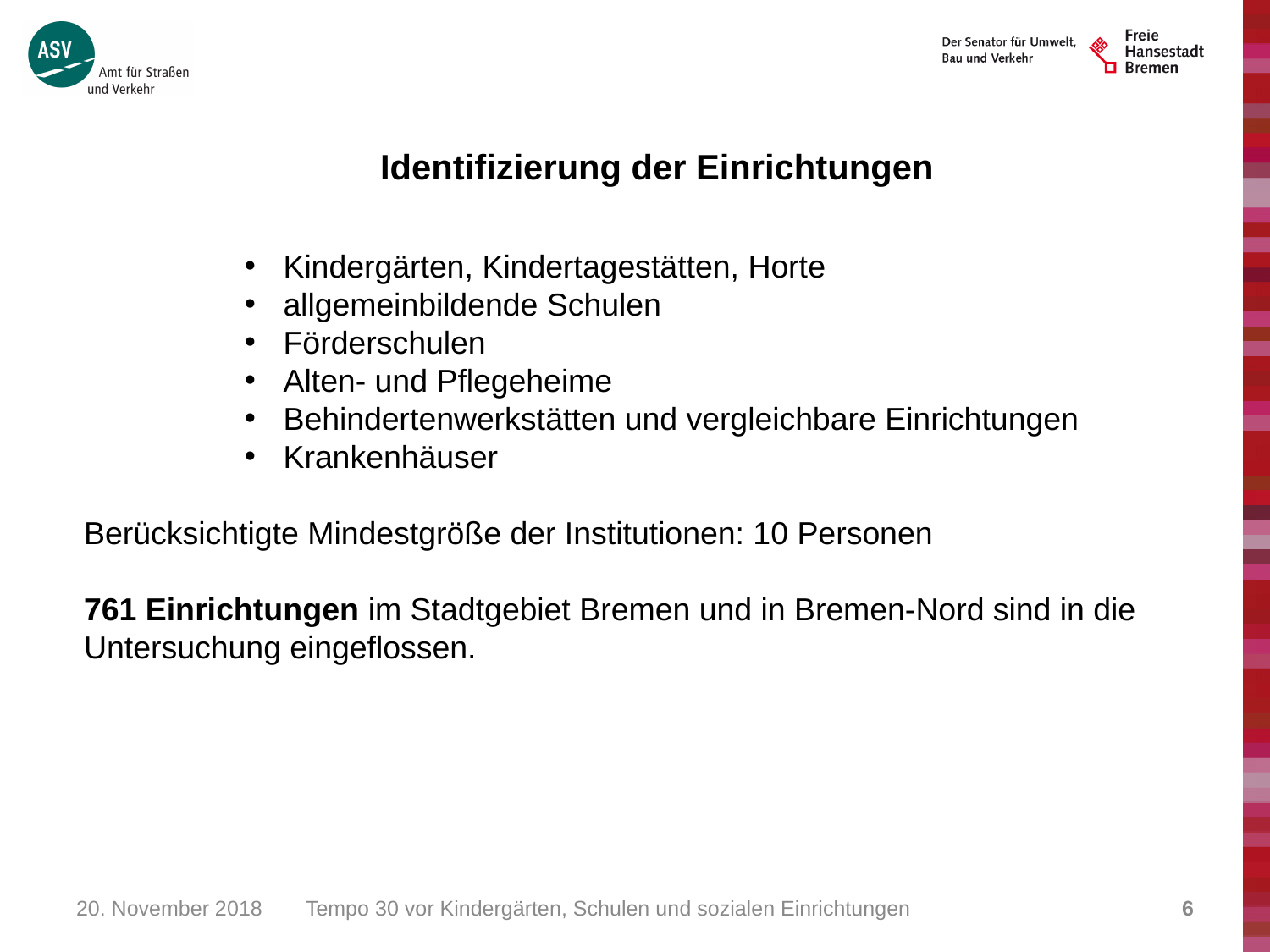

Identifizierung der Einrichtungen

 Kindergärten, Kindertagestätten, Horte
 allgemeinbildende Schulen
 Förderschulen
 Alten- und Pflegeheime
 Behindertenwerkstätten und vergleichbare Einrichtungen
 Krankenhäuser

Berücksichtigte Mindestgröße der Institutionen: 10 Personen

761 Einrichtungen im Stadtgebiet Bremen und in Bremen-Nord sind in die Untersuchung eingeflossen.

20. November 2018
Tempo 30 vor Kindergärten, Schulen und sozialen Einrichtungen
6